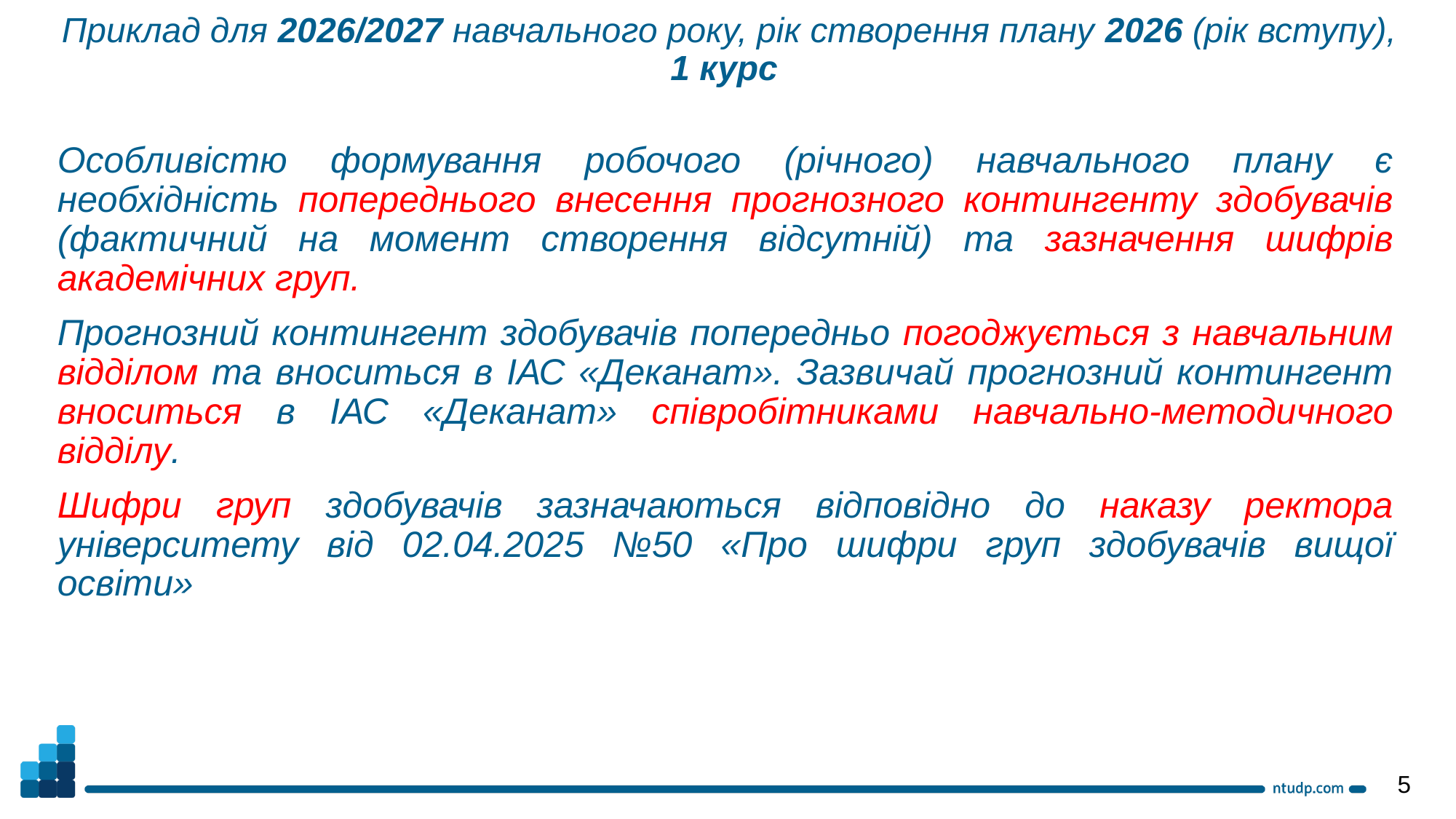

Приклад для 2026/2027 навчального року, рік створення плану 2026 (рік вступу), 1 курс

Особливістю формування робочого (річного) навчального плану є необхідність попереднього внесення прогнозного контингенту здобувачів (фактичний на момент створення відсутній) та зазначення шифрів академічних груп.
Прогнозний контингент здобувачів попередньо погоджується з навчальним відділом та вноситься в ІАС «Деканат». Зазвичай прогнозний контингент вноситься в ІАС «Деканат» співробітниками навчально-методичного відділу.
Шифри груп здобувачів зазначаються відповідно до наказу ректора університету від 02.04.2025 №50 «Про шифри груп здобувачів вищої освіти»